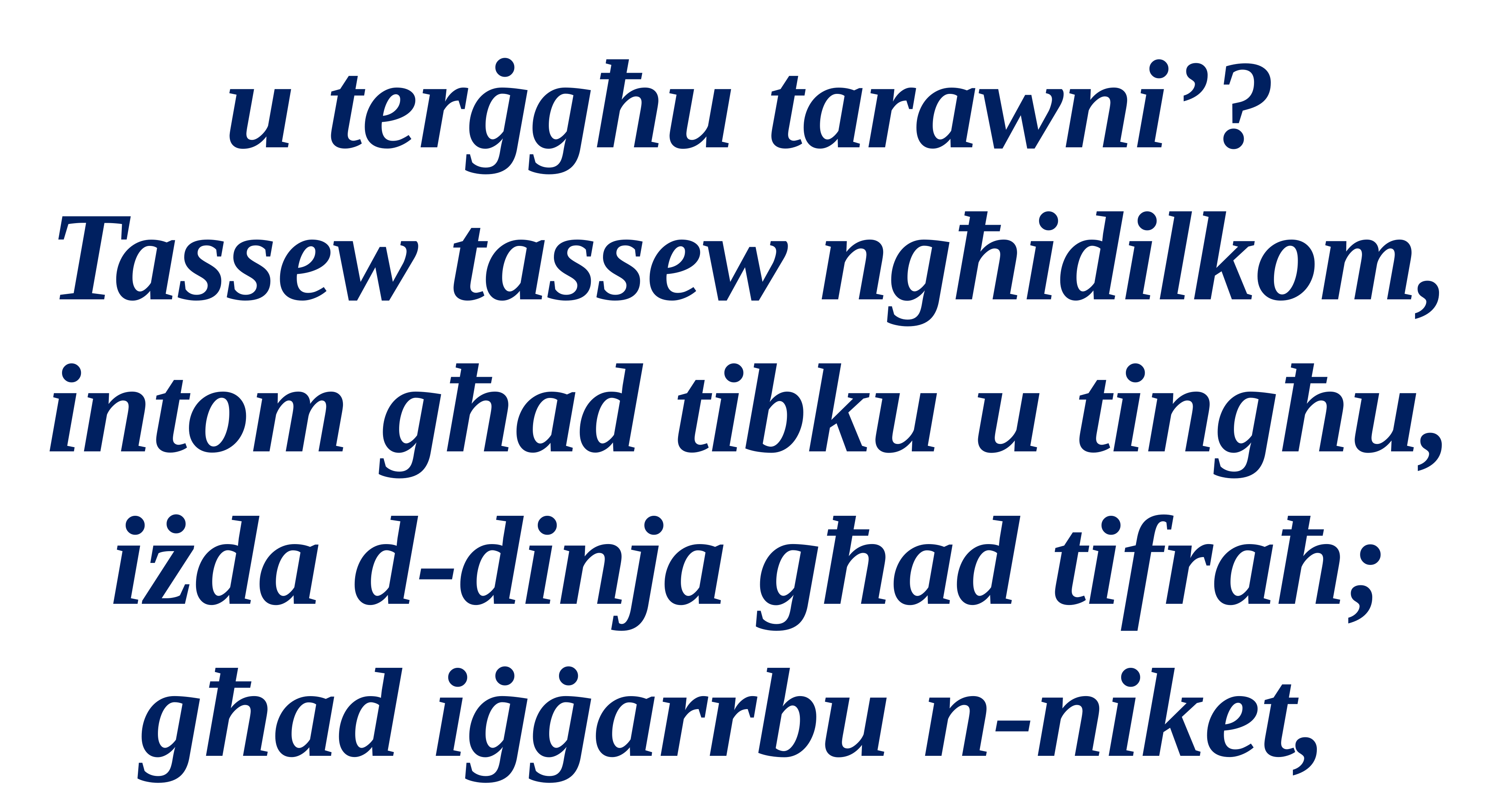

u terġgħu tarawni’? Tassew tassew ngħidilkom, intom għad tibku u tingħu, iżda d-dinja għad tifraħ; għad iġġarrbu n-niket,